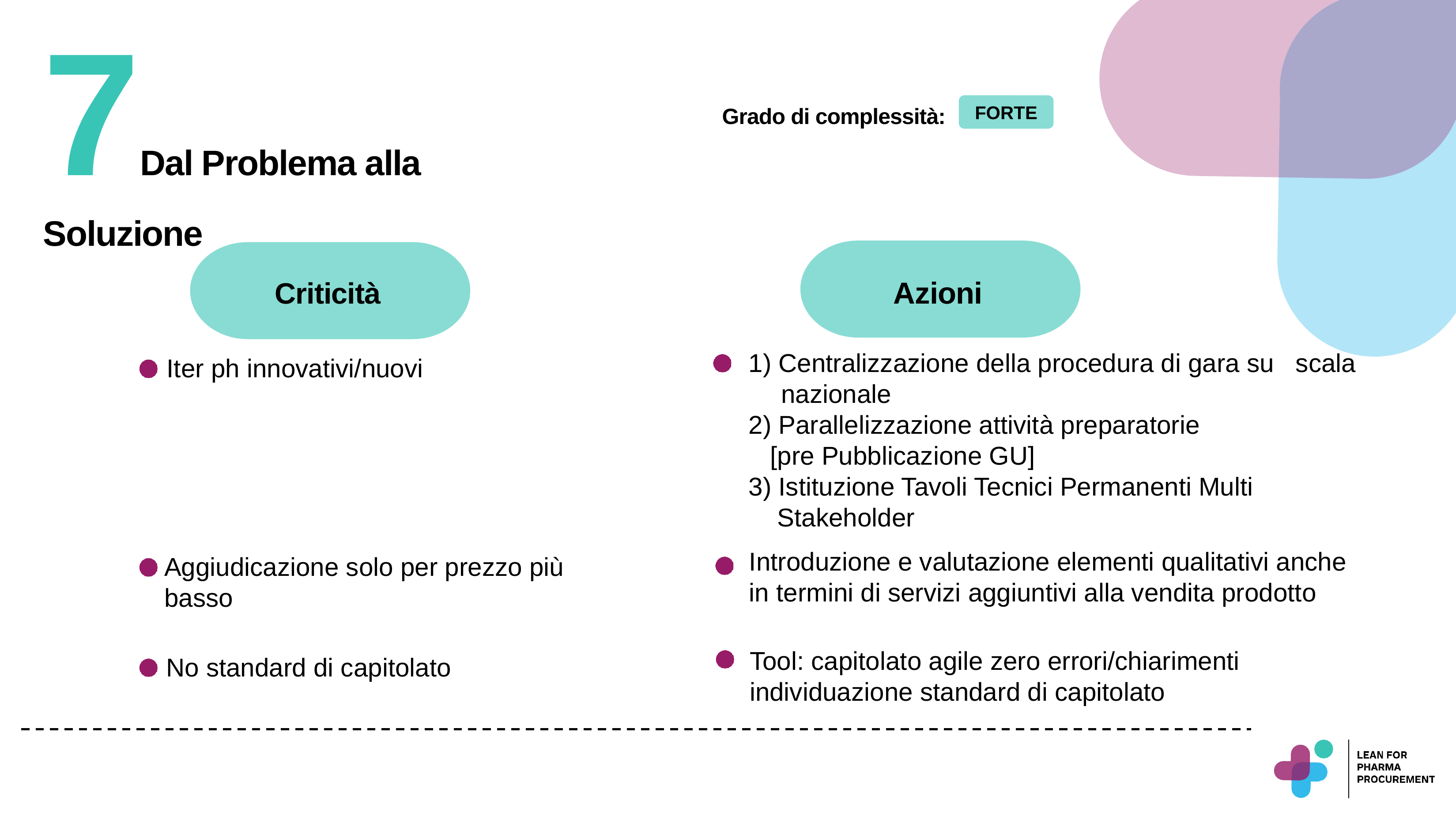

# 7Dal Problema alla Soluzione

FORTE
Grado di complessità:

Criticità
Azioni
1) Centralizzazione della procedura di gara su   scala nazionale
2) Parallelizzazione attività preparatorie
   [pre Pubblicazione GU]
3) Istituzione Tavoli Tecnici Permanenti Multi
    Stakeholder
Iter ph innovativi/nuovi
Aggiudicazione solo per prezzo più basso

Introduzione e valutazione elementi qualitativi anche in termini di servizi aggiuntivi alla vendita prodotto

Tool: capitolato agile zero errori/chiarimenti
individuazione standard di capitolato
No standard di capitolato